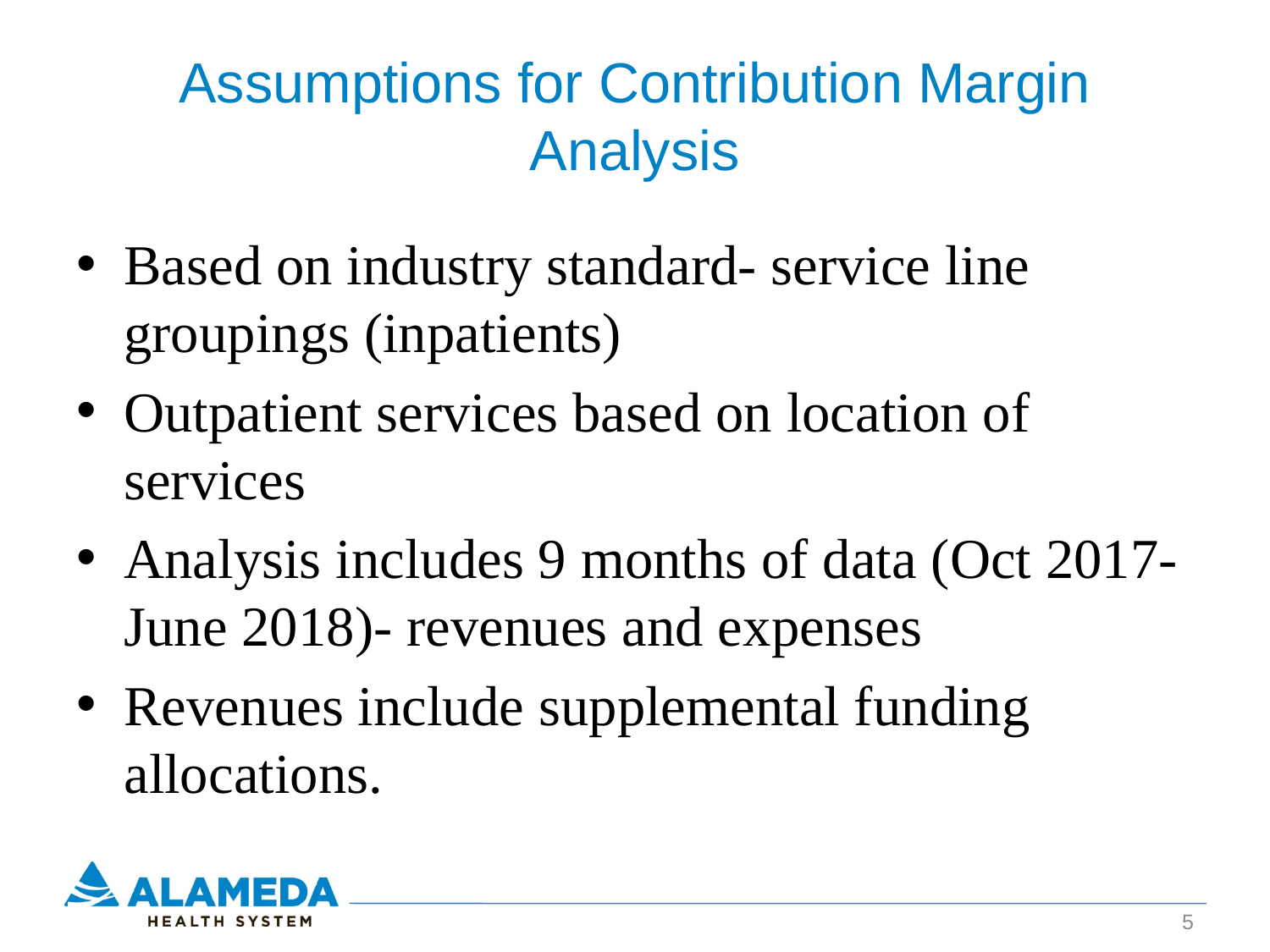

# Assumptions for Contribution Margin Analysis
Based on industry standard- service line groupings (inpatients)
Outpatient services based on location of services
Analysis includes 9 months of data (Oct 2017-June 2018)- revenues and expenses
Revenues include supplemental funding allocations.
5